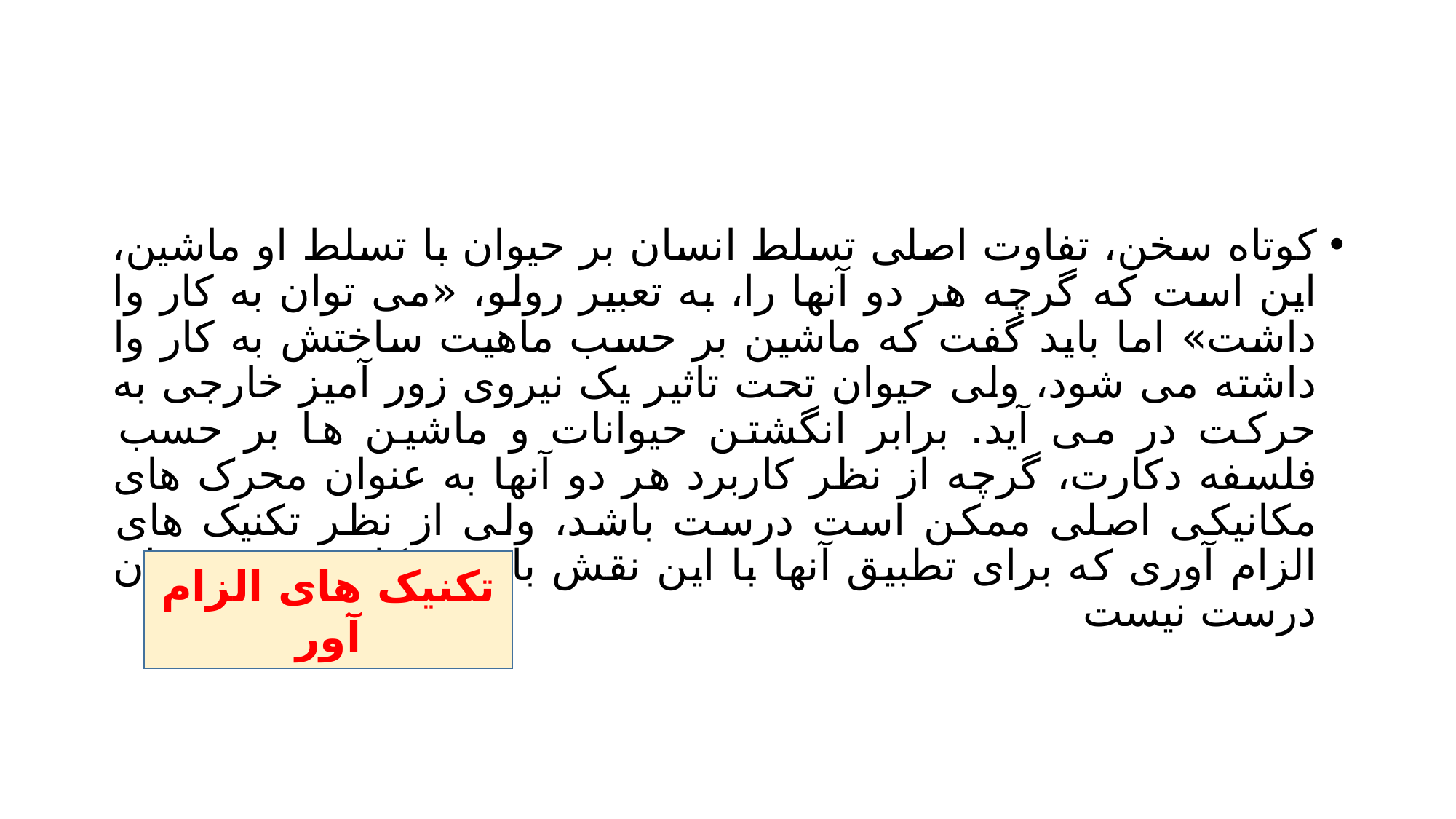

#
کوتاه سخن، تفاوت اصلی تسلط انسان بر حیوان با تسلط او ماشین، این است که گرچه هر دو آنها را، به تعبیر رولو، «می توان به کار وا داشت» اما باید گفت که ماشین بر حسب ماهیت ساختش به کار وا داشته می شود، ولی حیوان تحت تاثیر یک نیروی زور آمیز خارجی به حرکت در می آید. برابر انگشتن حیوانات و ماشین ها بر حسب فلسفه دکارت، گرچه از نظر کاربرد هر دو آنها به عنوان محرک های مکانیکی اصلی ممکن است درست باشد، ولی از نظر تکنیک های الزام آوری که برای تطبیق آنها با این نقش باید به کار بست، چندان درست نیست
تکنیک های الزام آور